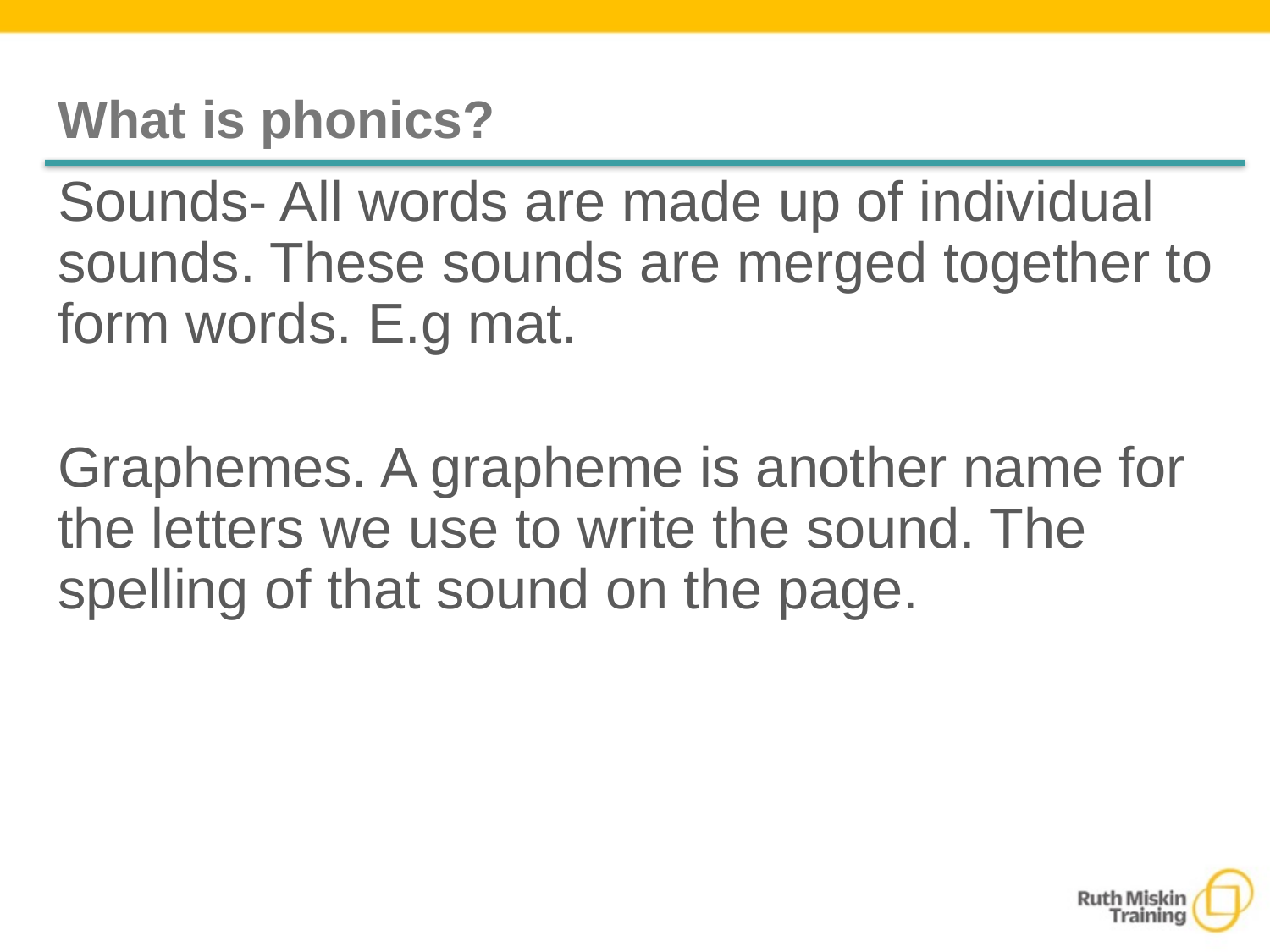

# What is phonics?
Sounds- All words are made up of individual sounds. These sounds are merged together to form words. E.g mat.

Graphemes. A grapheme is another name for the letters we use to write the sound. The spelling of that sound on the page.